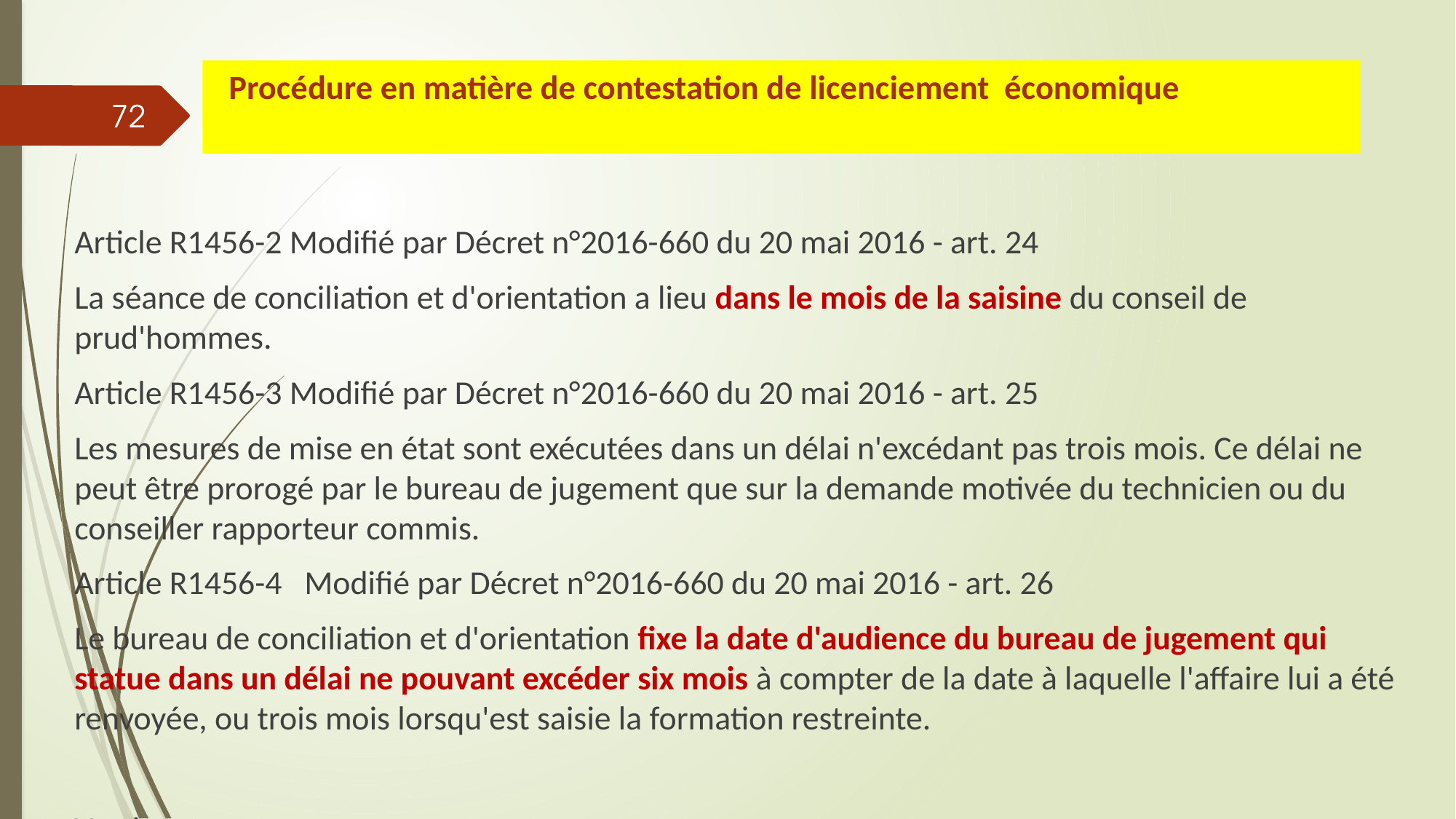

# Procédure en matière de contestation de licenciement  économique
72
Article R1456-2 Modifié par Décret n°2016-660 du 20 mai 2016 - art. 24
La séance de conciliation et d'orientation a lieu dans le mois de la saisine du conseil de prud'hommes.
Article R1456-3 Modifié par Décret n°2016-660 du 20 mai 2016 - art. 25
Les mesures de mise en état sont exécutées dans un délai n'excédant pas trois mois. Ce délai ne peut être prorogé par le bureau de jugement que sur la demande motivée du technicien ou du conseiller rapporteur commis.
Article R1456-4   Modifié par Décret n°2016-660 du 20 mai 2016 - art. 26
Le bureau de conciliation et d'orientation fixe la date d'audience du bureau de jugement qui statue dans un délai ne pouvant excéder six mois à compter de la date à laquelle l'affaire lui a été renvoyée, ou trois mois lorsqu'est saisie la formation restreinte.

Versions
Article R1456-5
Modifié par Décret n°2016-660 du 20 mai 2016 - art. 27
Lorsque, lors de la séance prévue à l'article R. 1456-2, une section du conseil de prud'hommes est saisie par plusieurs demandeurs de procédures contestant le motif économique d'un licenciement collectif, le bureau de conciliation et d'orientation en ordonne la jonction.